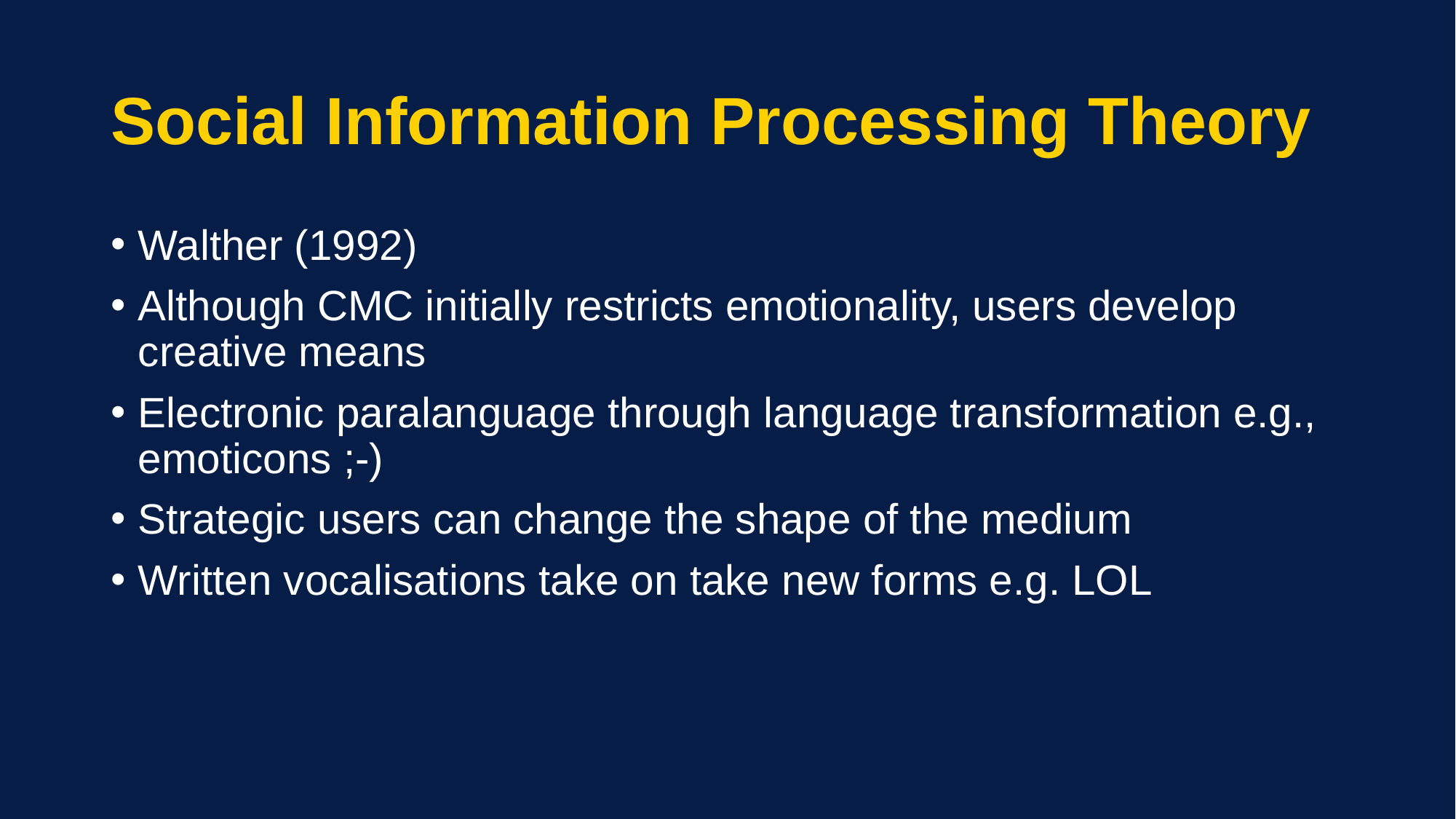

# Social Information Processing Theory
Walther (1992)
Although CMC initially restricts emotionality, users develop creative means
Electronic paralanguage through language transformation e.g., emoticons ;-)
Strategic users can change the shape of the medium
Written vocalisations take on take new forms e.g. LOL